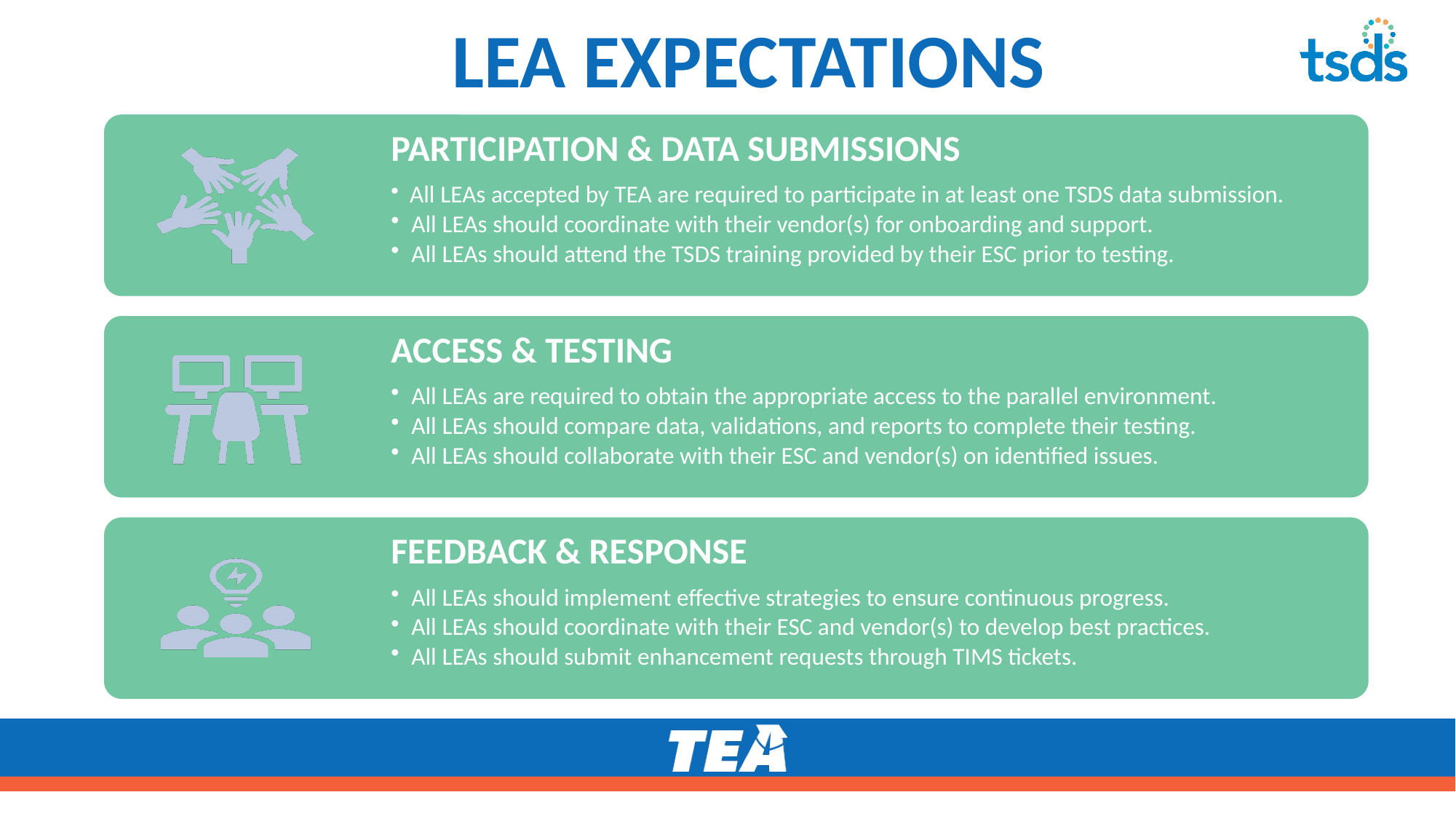

# LEA EXPECTATIONS
PARTICIPATION & DATA SUBMISSIONS
 All LEAs accepted by TEA are required to participate in at least one TSDS data submission.
All LEAs should coordinate with their vendor(s) for onboarding and support.
All LEAs should attend the TSDS training provided by their ESC prior to testing.
ACCESS & TESTING
All LEAs are required to obtain the appropriate access to the parallel environment.
All LEAs should compare data, validations, and reports to complete their testing.
All LEAs should collaborate with their ESC and vendor(s) on identified issues.

FEEDBACK & RESPONSE
All LEAs should implement effective strategies to ensure continuous progress.
All LEAs should coordinate with their ESC and vendor(s) to develop best practices.
All LEAs should submit enhancement requests through TIMS tickets.